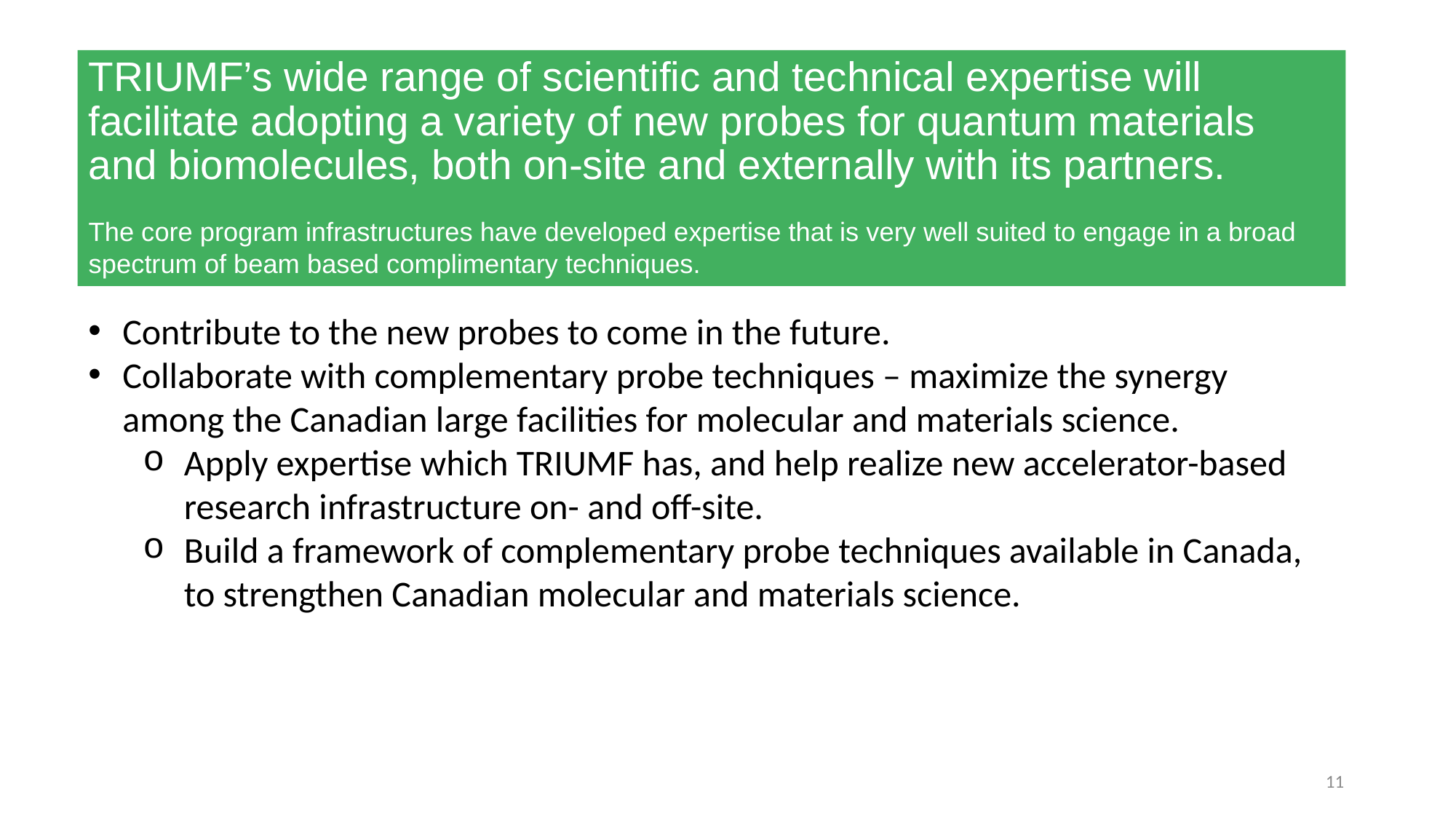

TRIUMF’s wide range of scientific and technical expertise will facilitate adopting a variety of new probes for quantum materials and biomolecules, both on-site and externally with its partners.
The core program infrastructures have developed expertise that is very well suited to engage in a broad spectrum of beam based complimentary techniques.

Contribute to the new probes to come in the future.
Collaborate with complementary probe techniques – maximize the synergy among the Canadian large facilities for molecular and materials science.
Apply expertise which TRIUMF has, and help realize new accelerator-based research infrastructure on- and off-site.
Build a framework of complementary probe techniques available in Canada, to strengthen Canadian molecular and materials science.
11